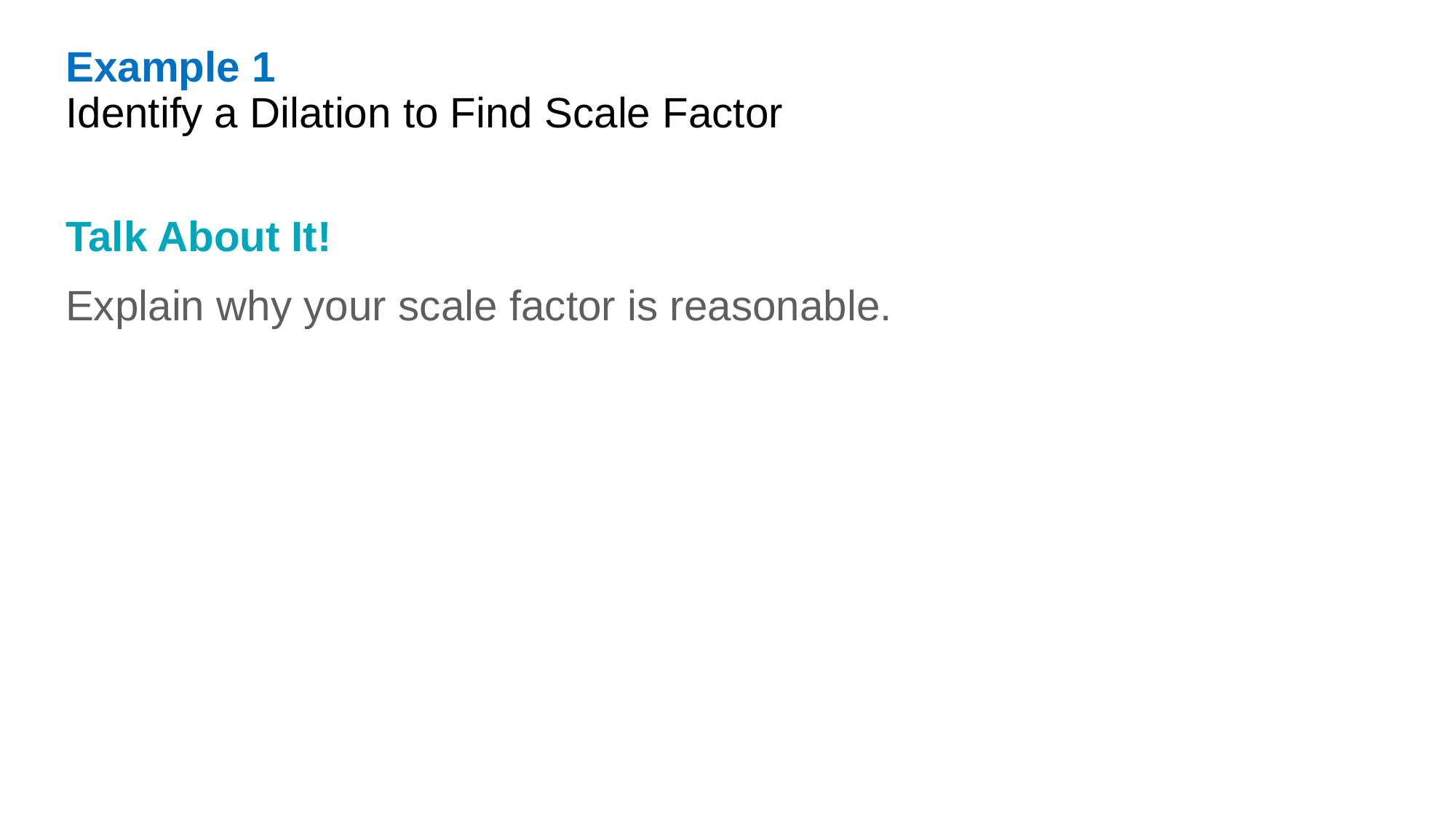

Example 1
Identify a Dilation to Find Scale Factor
Talk About It!
Explain why your scale factor is reasonable.